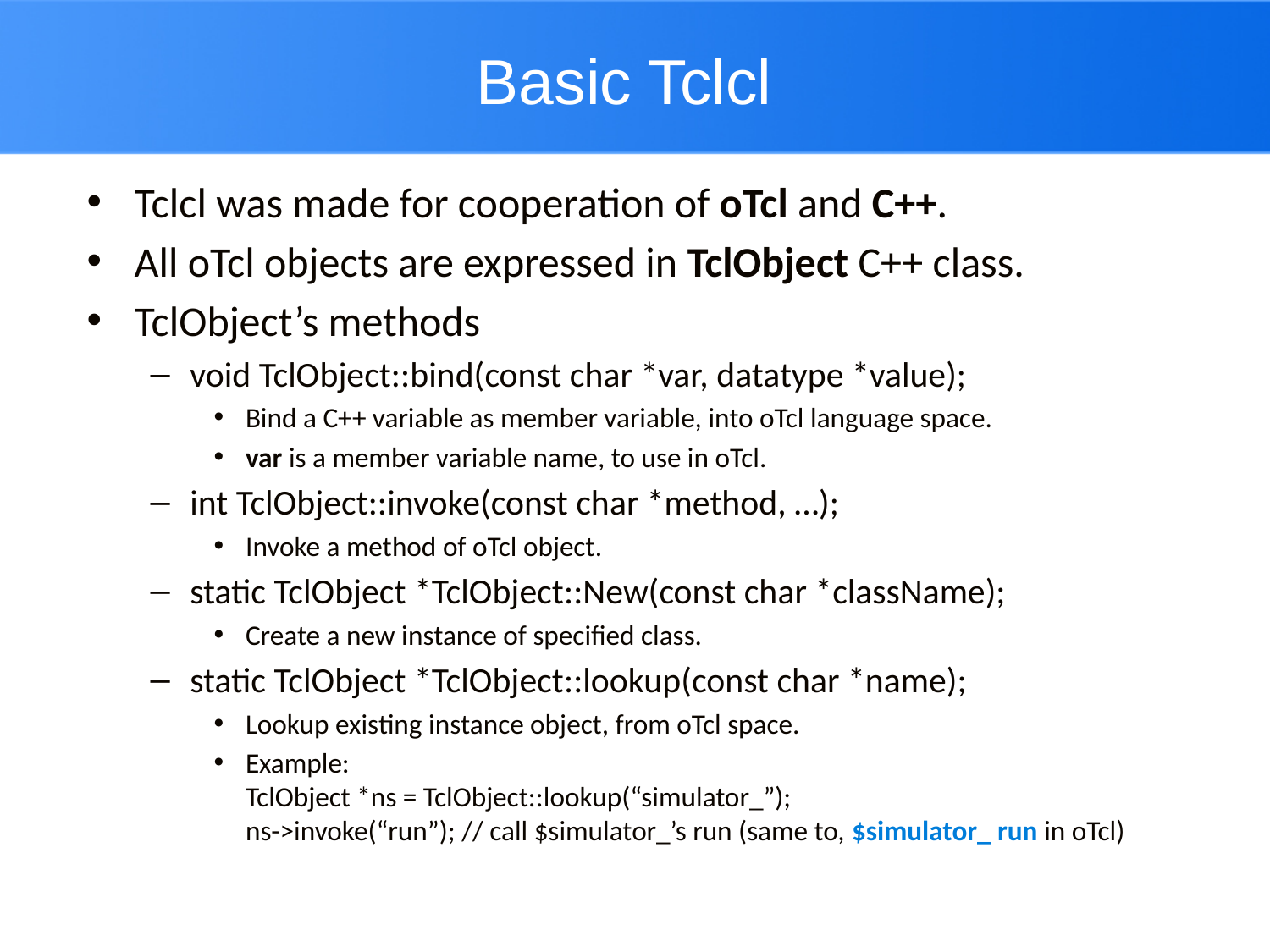

# Basic Tclcl
Tclcl was made for cooperation of oTcl and C++.
All oTcl objects are expressed in TclObject C++ class.
TclObject’s methods
void TclObject::bind(const char *var, datatype *value);
Bind a C++ variable as member variable, into oTcl language space.
var is a member variable name, to use in oTcl.
int TclObject::invoke(const char *method, …);
Invoke a method of oTcl object.
static TclObject *TclObject::New(const char *className);
Create a new instance of specified class.
static TclObject *TclObject::lookup(const char *name);
Lookup existing instance object, from oTcl space.
Example:
TclObject *ns = TclObject::lookup(“simulator_”);
ns->invoke(“run”); // call $simulator_’s run (same to, $simulator_ run in oTcl)